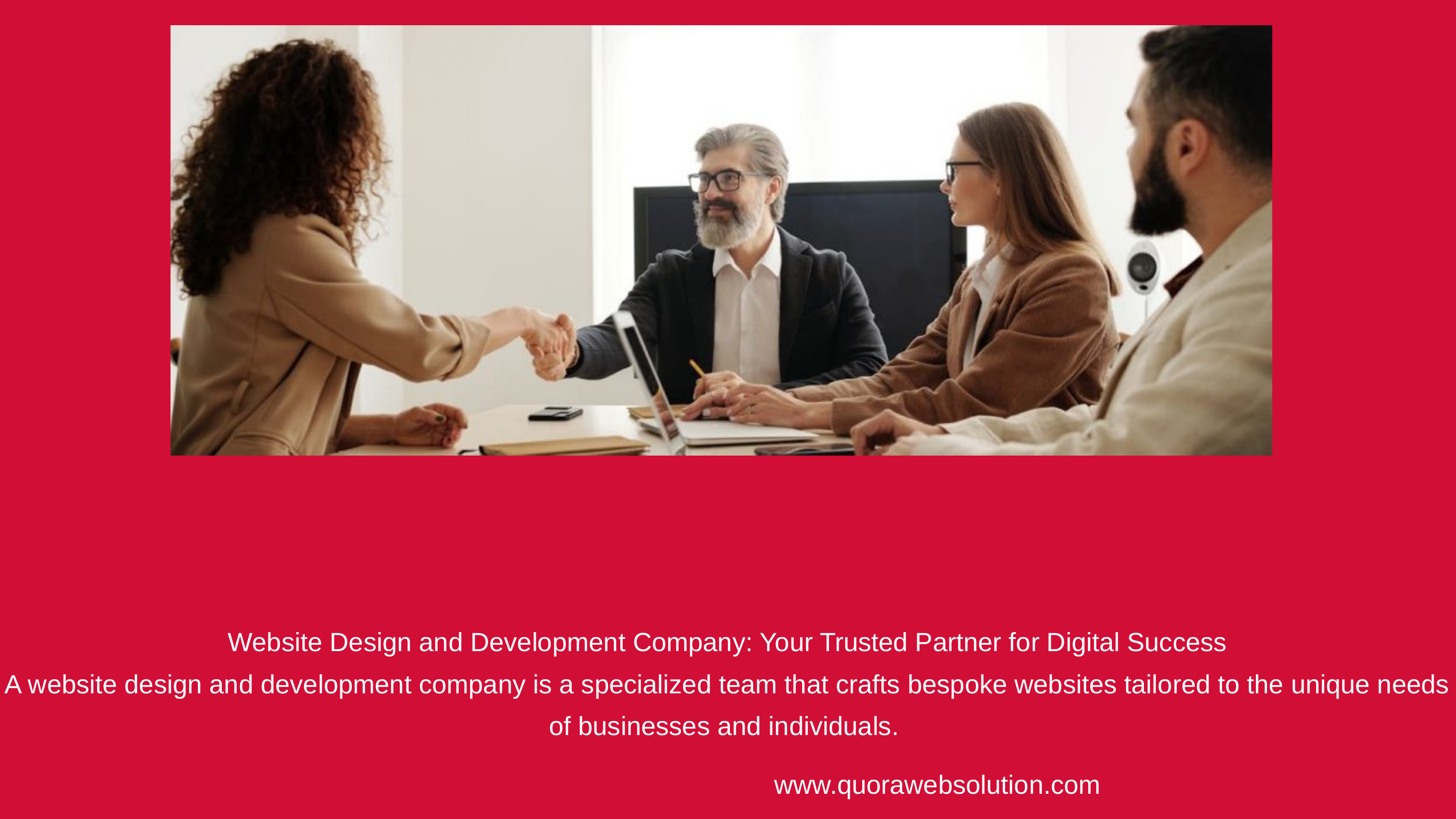

Website Design and Development Company: Your Trusted Partner for Digital Success
A website design and development company is a specialized team that crafts bespoke websites tailored to the unique needs of businesses and individuals.
www.quorawebsolution.com